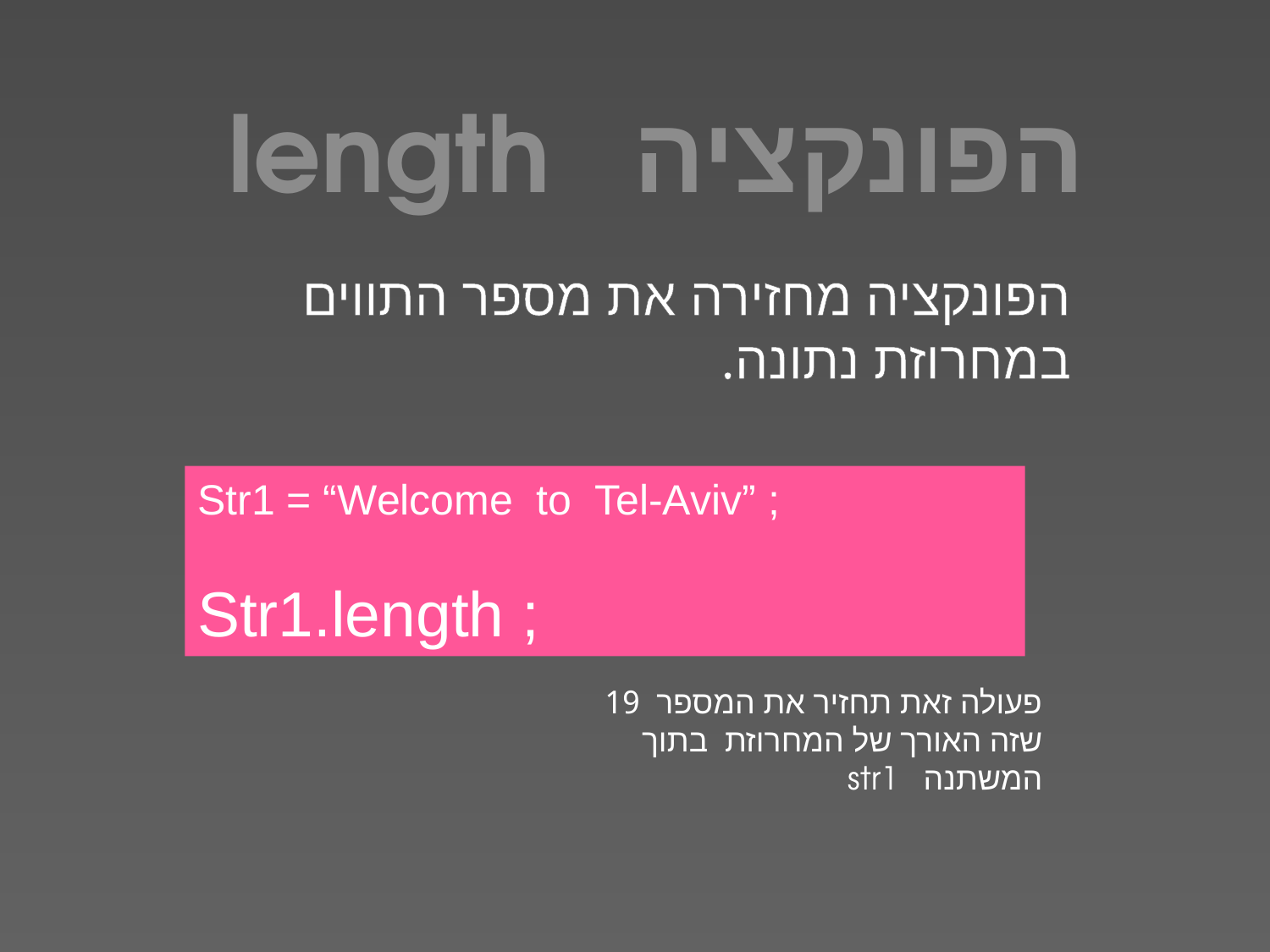

# הפונקציה   length
הפונקציה מחזירה את מספר התווים במחרוזת נתונה.
Str1 = “Welcome  to  Tel-Aviv” ;

Str1.length ;
פעולה זאת תחזיר את המספר  19
שזה האורך של המחרוזת  בתוך המשתנה   str1